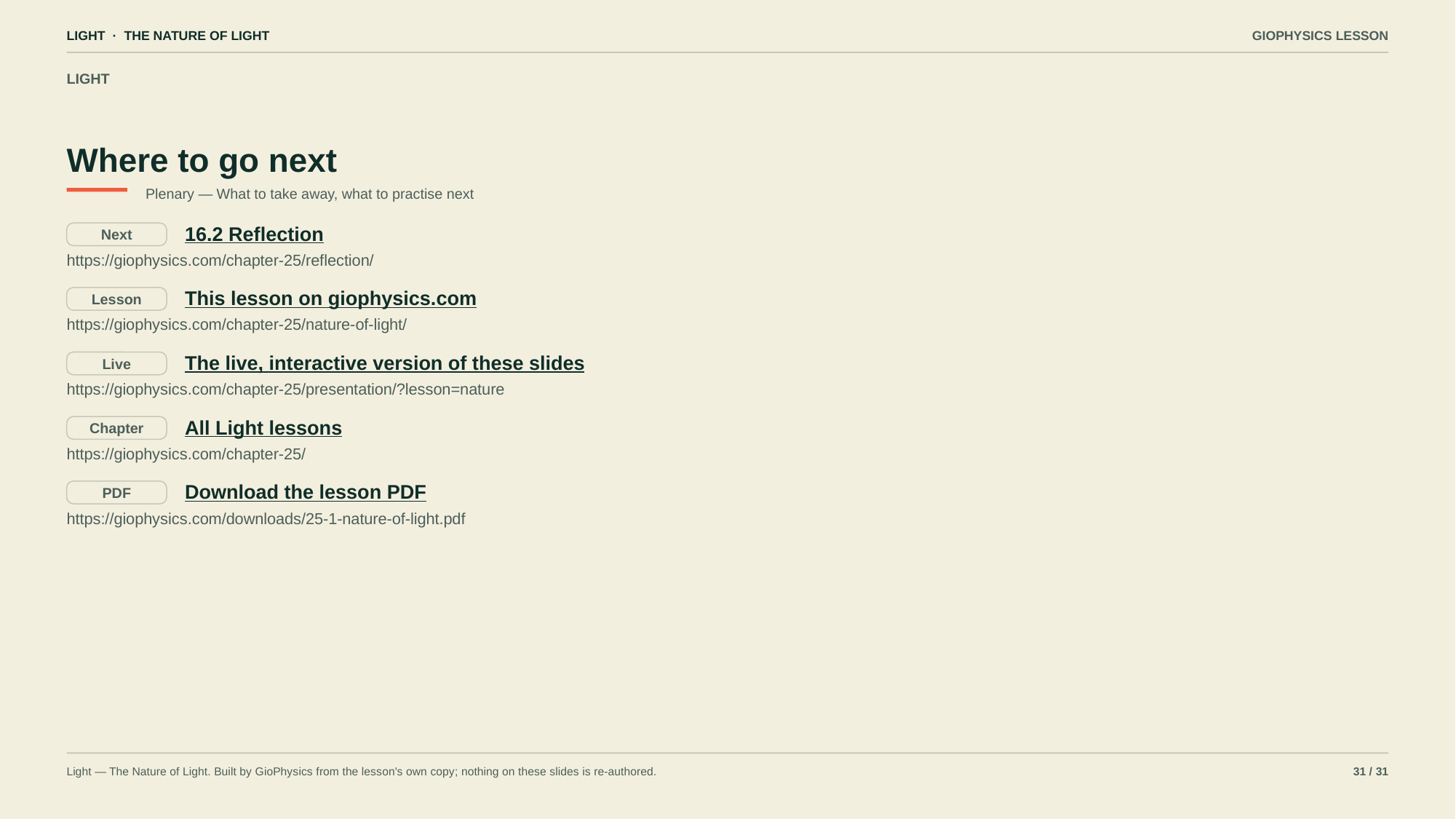

LIGHT  ·  THE NATURE OF LIGHT
GIOPHYSICS LESSON

LIGHT
Where to go next
Plenary — What to take away, what to practise next

16.2 Reflection

Next
https://giophysics.com/chapter-25/reflection/
This lesson on giophysics.com

Lesson
https://giophysics.com/chapter-25/nature-of-light/
The live, interactive version of these slides

Live
https://giophysics.com/chapter-25/presentation/?lesson=nature
All Light lessons

Chapter
https://giophysics.com/chapter-25/
Download the lesson PDF

PDF
https://giophysics.com/downloads/25-1-nature-of-light.pdf

Light — The Nature of Light. Built by GioPhysics from the lesson's own copy; nothing on these slides is re-authored.
31 / 31